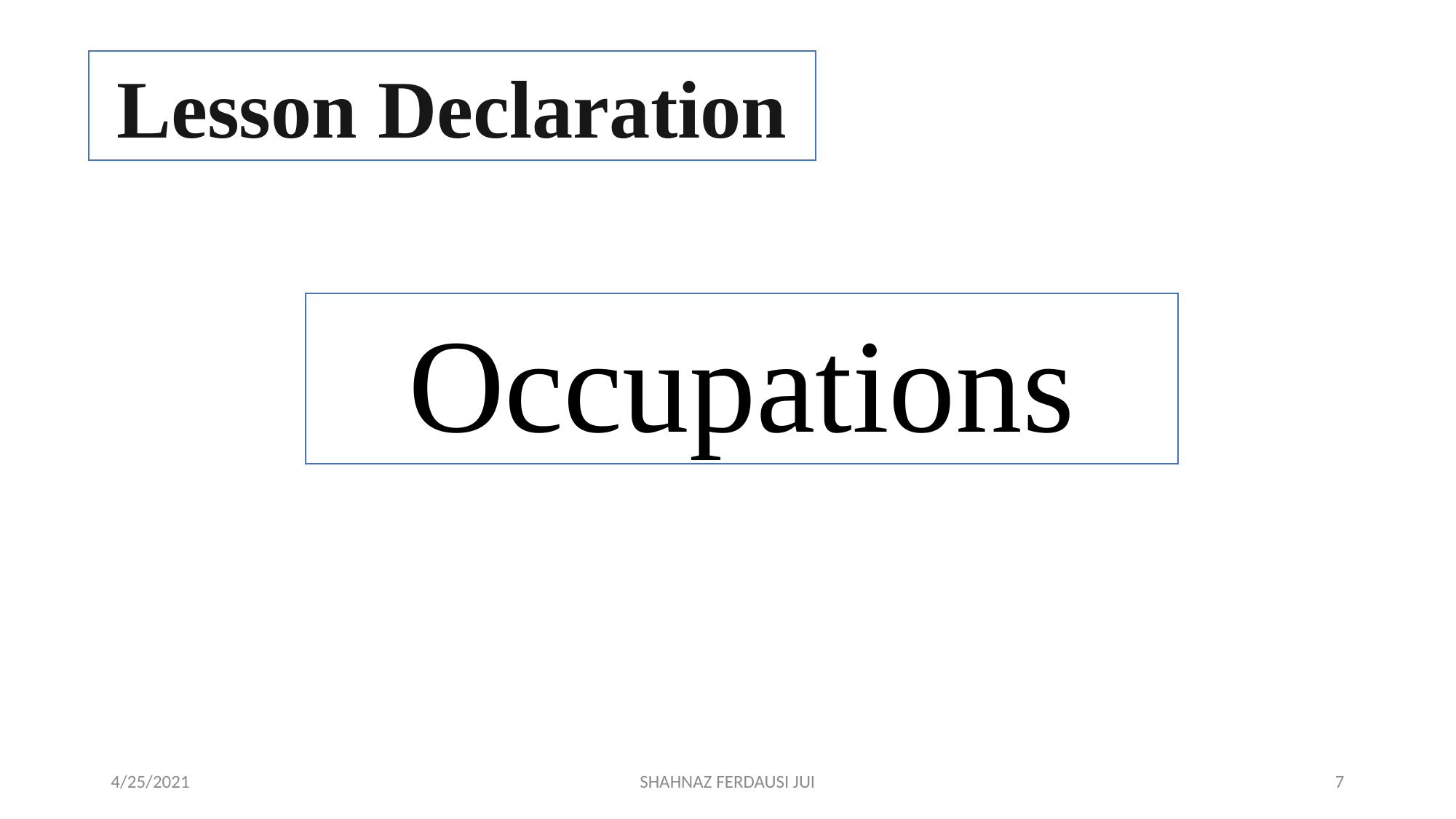

Lesson Declaration
Occupations
4/25/2021
SHAHNAZ FERDAUSI JUI
7